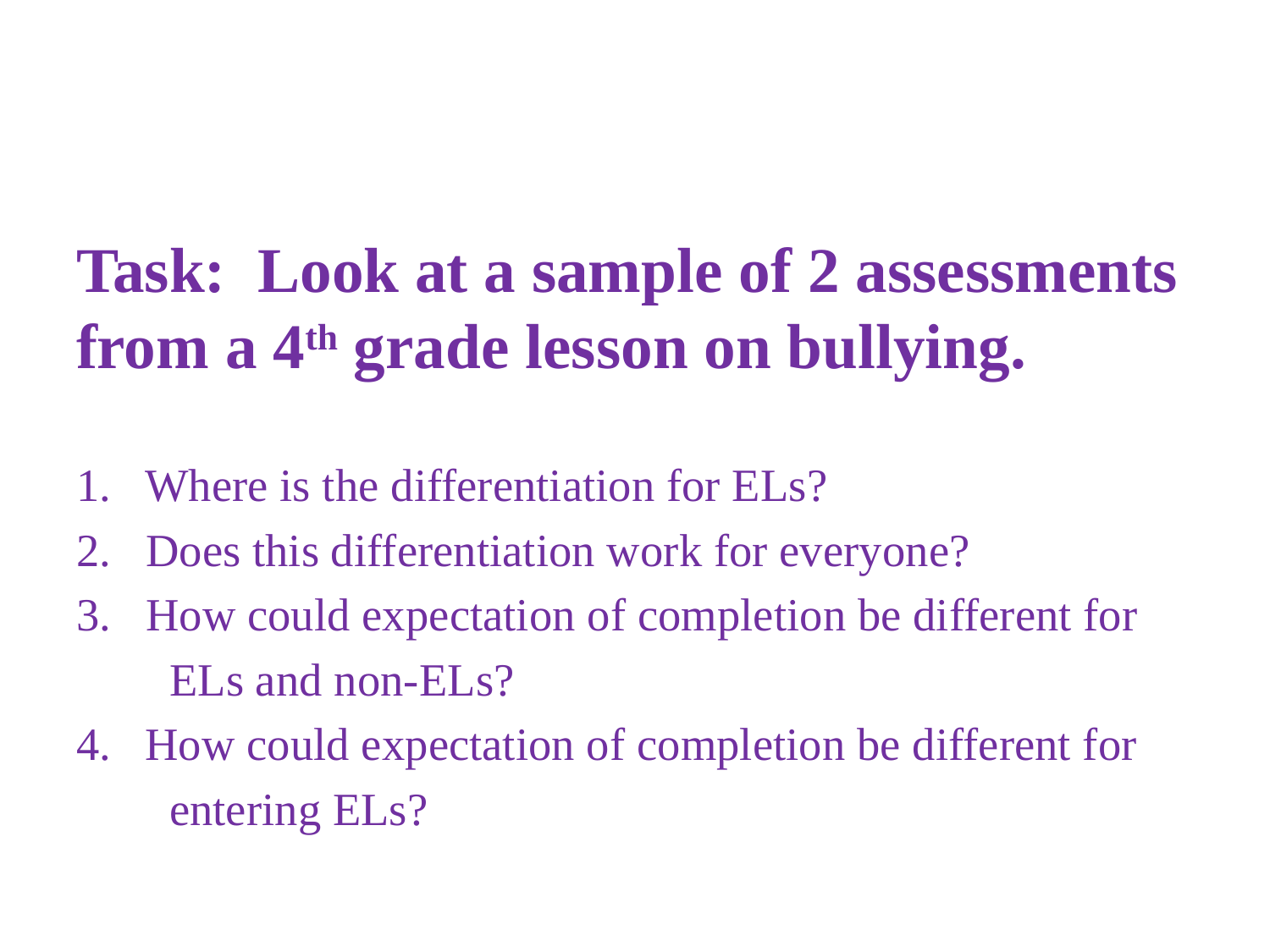

#
Task:  Look at a sample of 2 assessments from a 4th grade lesson on bullying.

1.   Where is the differentiation for ELs?
2.   Does this differentiation work for everyone?
3.   How could expectation of completion be different for
        ELs and non-ELs?
How could expectation of completion be different for
        entering ELs?